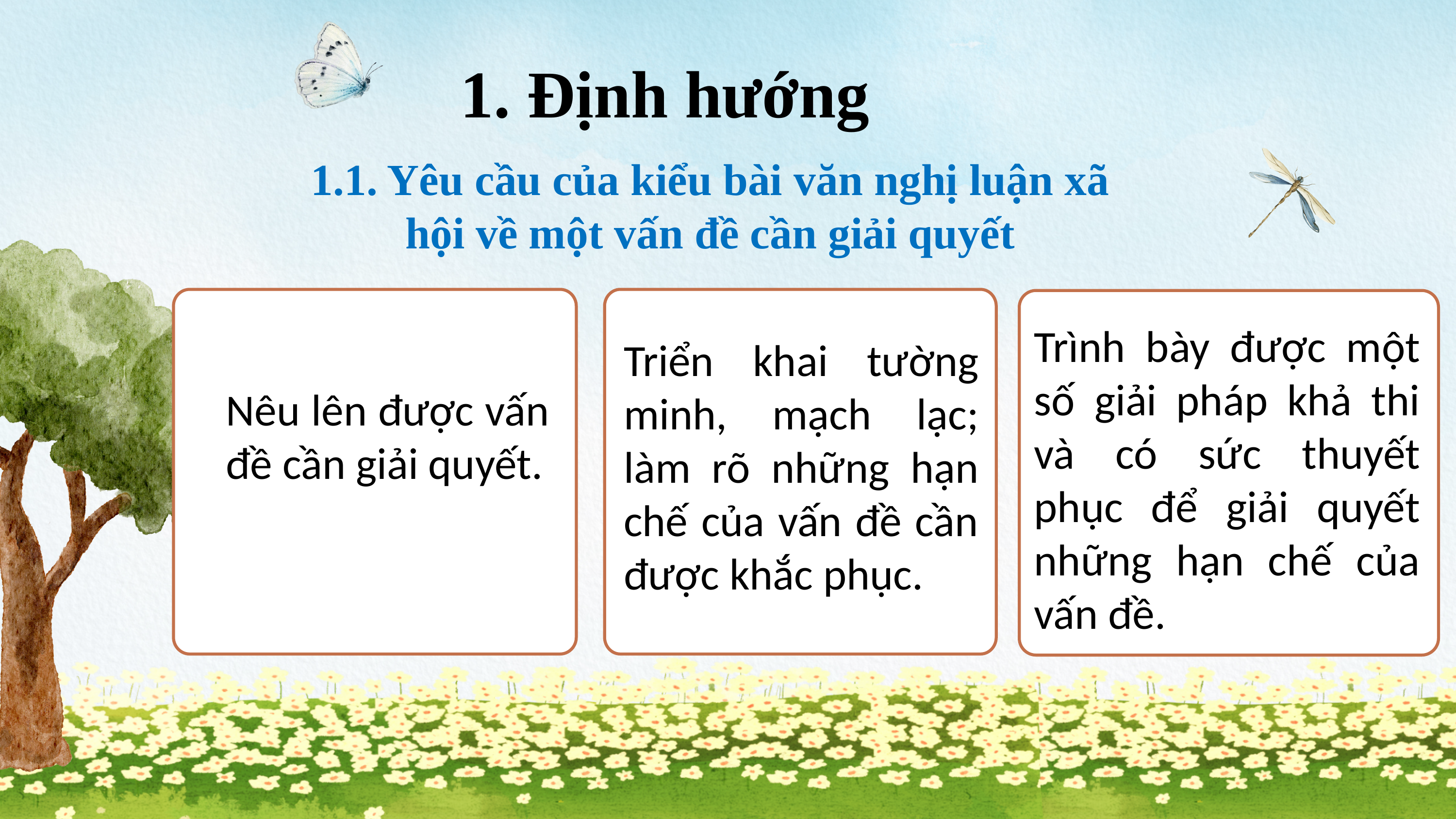

1. Định hướng
1.1. Yêu cầu của kiểu bài văn nghị luận xã hội về một vấn đề cần giải quyết

Trình bày được một số giải pháp khả thi và có sức thuyết phục để giải quyết những hạn chế của vấn đề.
Triển khai tường minh, mạch lạc; làm rõ những hạn chế của vấn đề cần được khắc phục.
Nêu lên được vấn đề cần giải quyết.